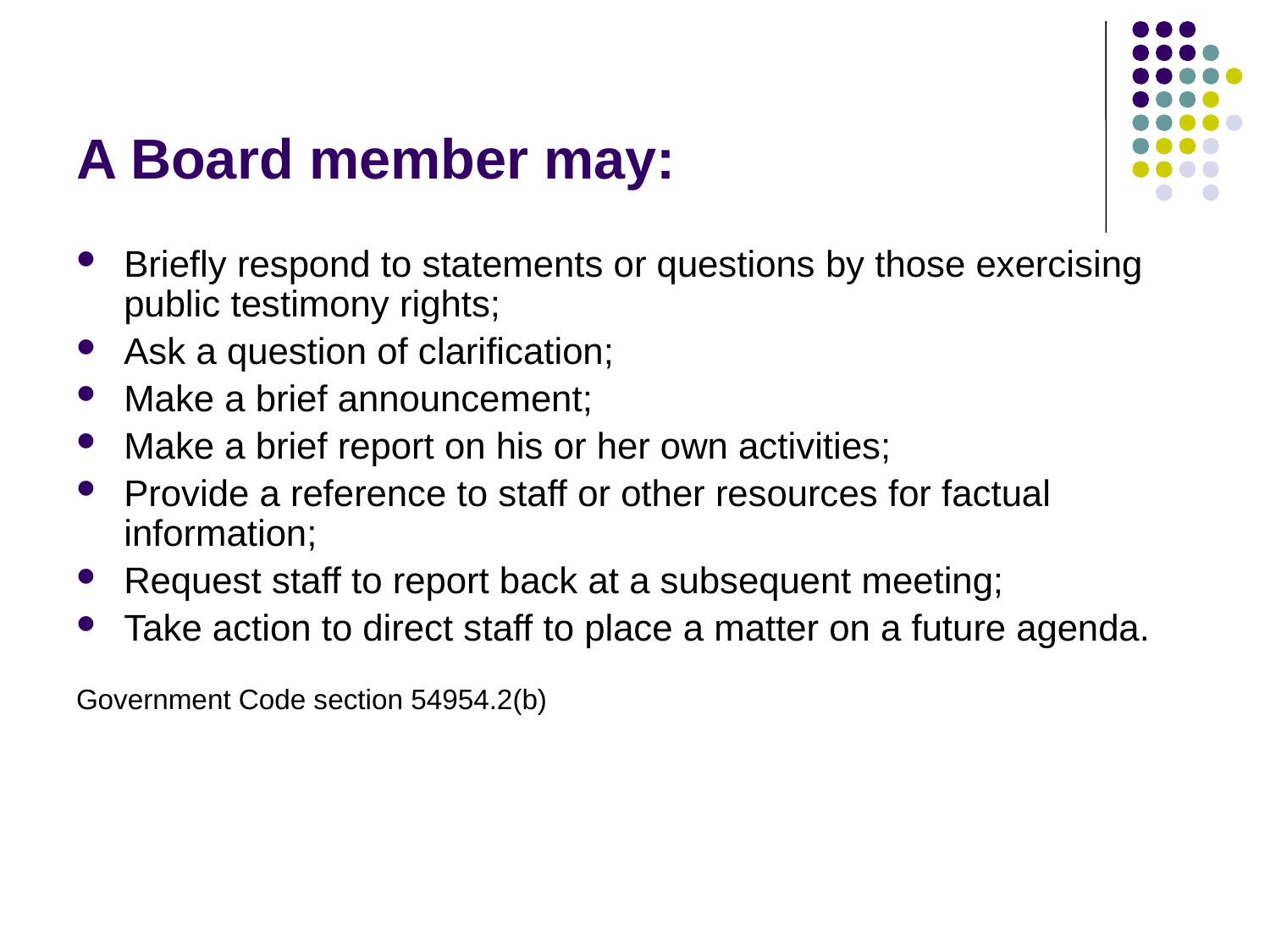

# A Board member may:
Briefly respond to statements or questions by those exercising public testimony rights;
Ask a question of clarification;
Make a brief announcement;
Make a brief report on his or her own activities;
Provide a reference to staff or other resources for factual information;
Request staff to report back at a subsequent meeting;
Take action to direct staff to place a matter on a future agenda.
Government Code section 54954.2(b)